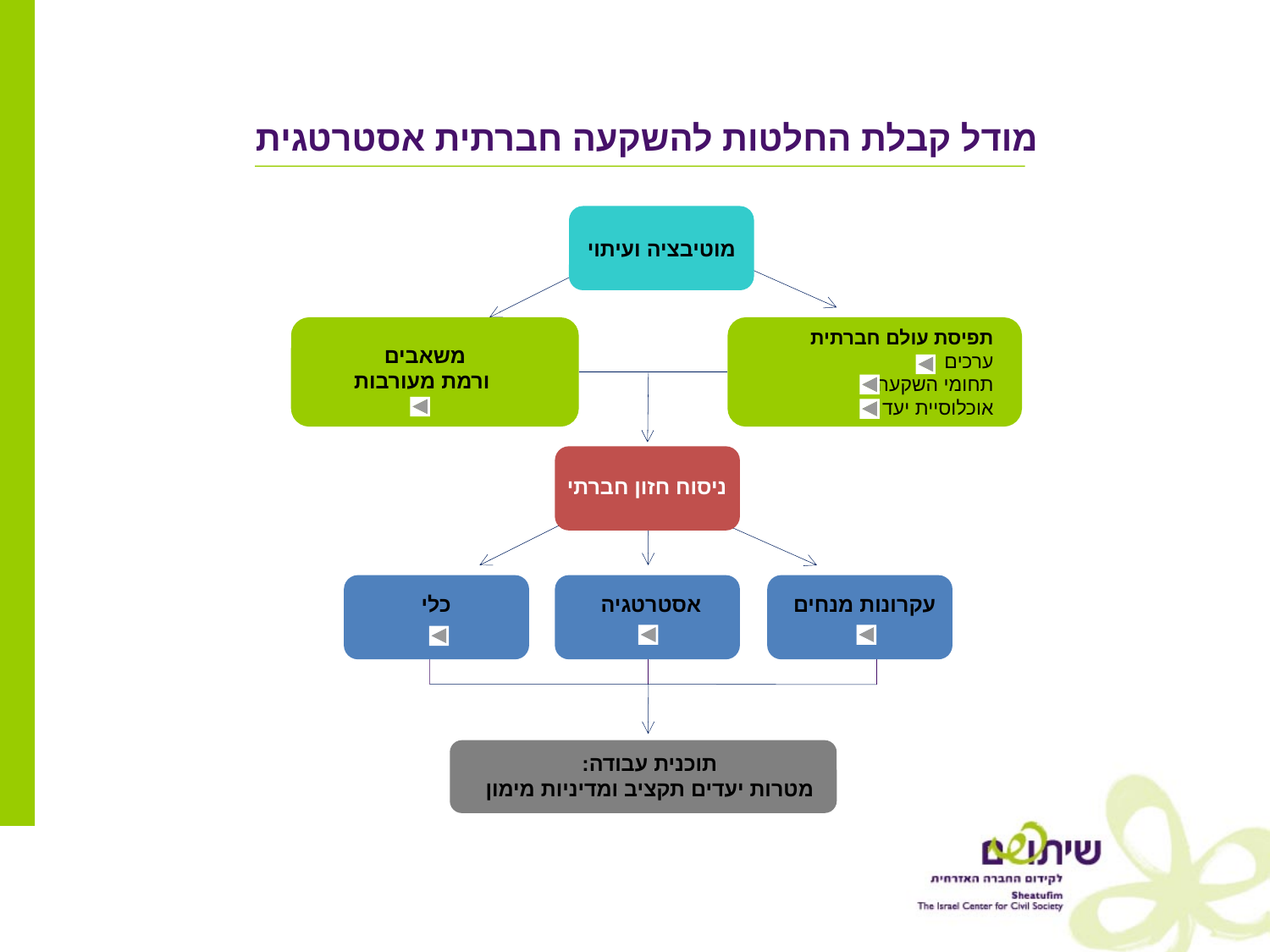

מודל קבלת החלטות להשקעה חברתית אסטרטגית

מוטיבציה ועיתוי

תפיסת עולם חברתית
ערכים
תחומי השקעה
אוכלוסיית יעד
משאבים
 ורמת מעורבות

תכנון ופיתוח

ניסוח חזון חברתי

כלי
אסטרטגיה
עקרונות מנחים

הערכה

תוכנית עבודה:
מטרות יעדים תקציב ומדיניות מימון